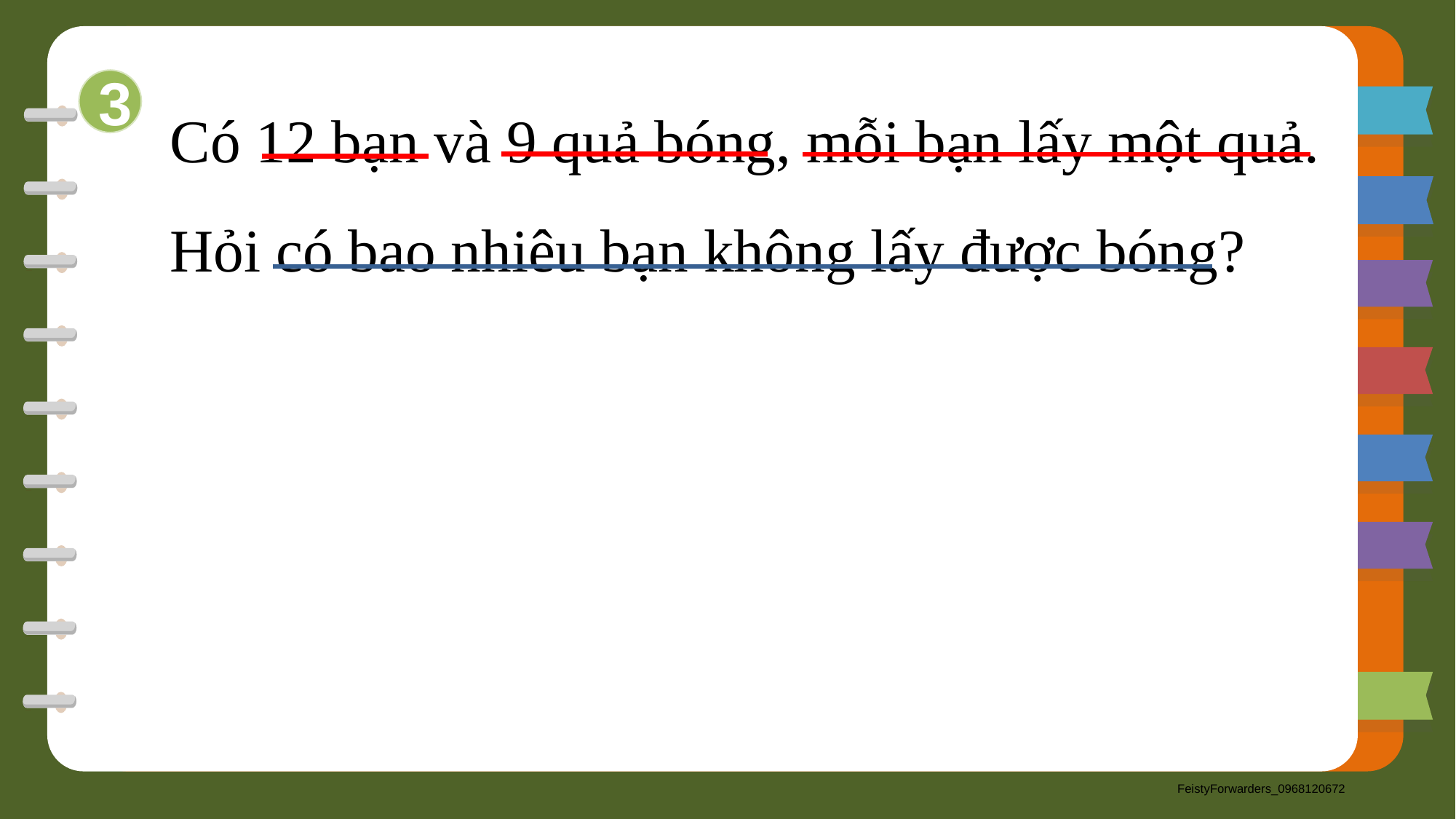

Có 12 bạn và 9 quả bóng, mỗi bạn lấy một quả. Hỏi có bao nhiêu bạn không lấy được bóng?
3